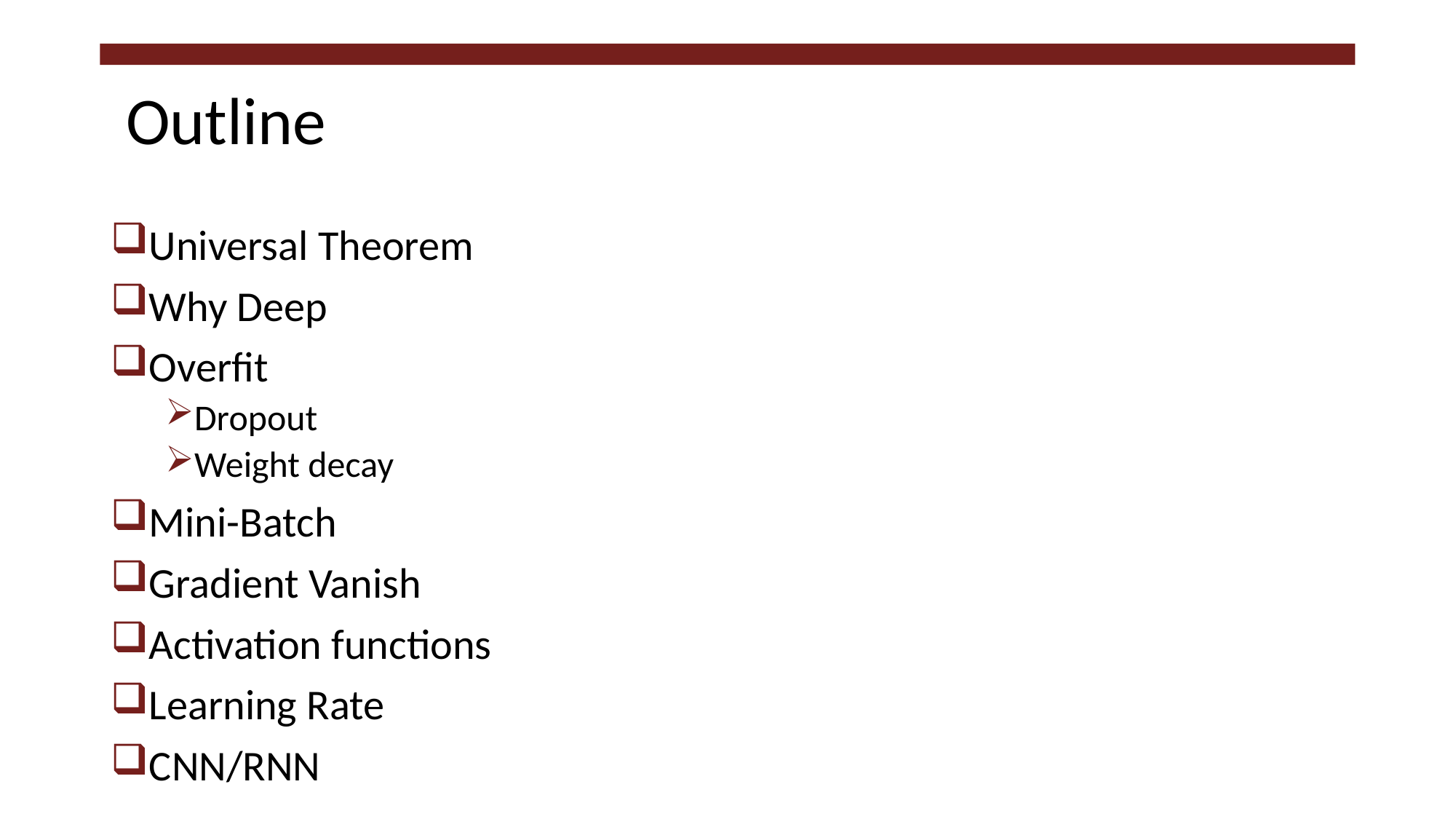

# Outline
Universal Theorem
Why Deep
Overfit
Dropout
Weight decay
Mini-Batch
Gradient Vanish
Activation functions
Learning Rate
CNN/RNN